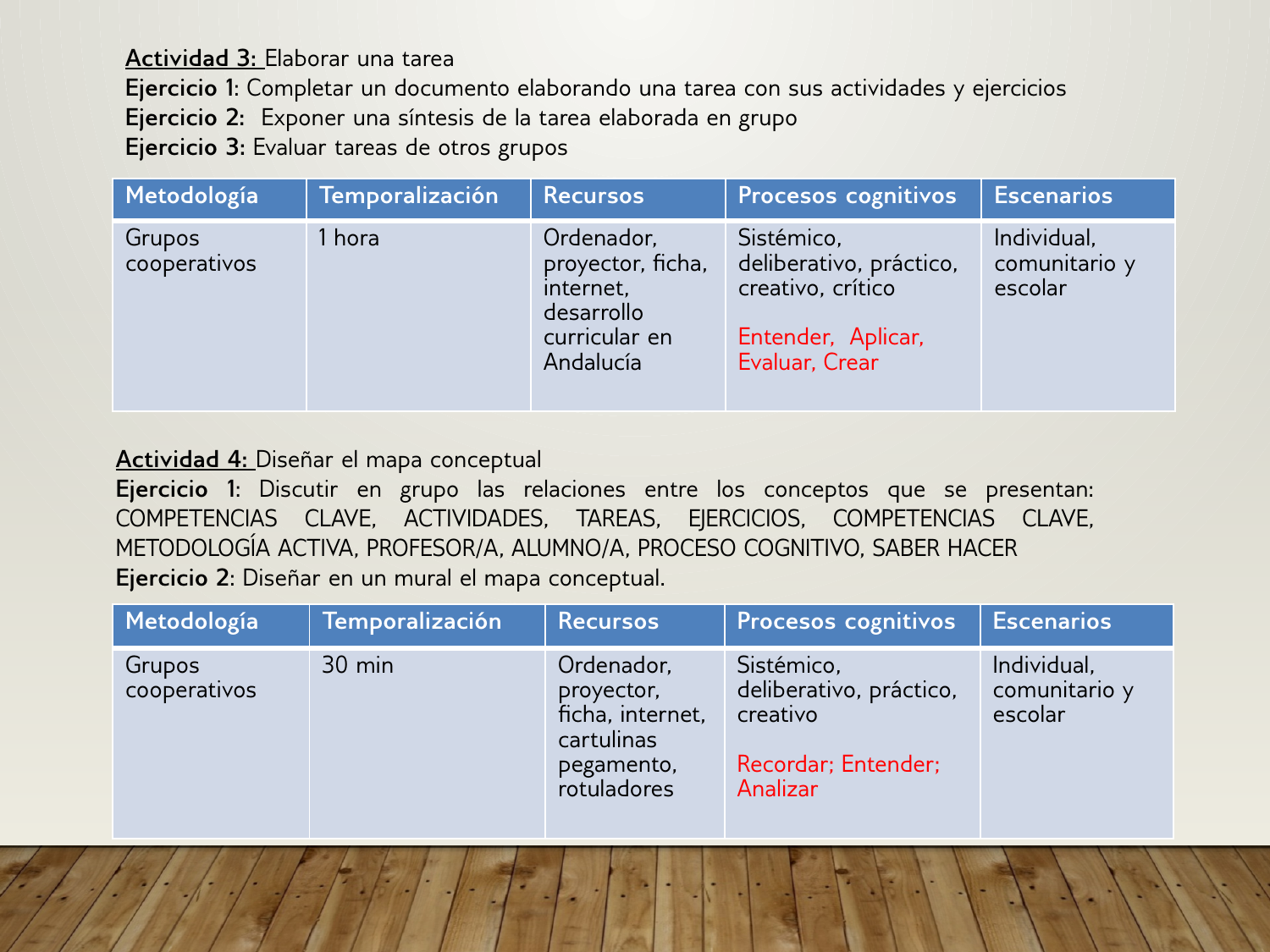

Actividad 3: Elaborar una tarea
Ejercicio 1: Completar un documento elaborando una tarea con sus actividades y ejercicios
Ejercicio 2:  Exponer una síntesis de la tarea elaborada en grupo
Ejercicio 3: Evaluar tareas de otros grupos

| Metodología | Temporalización | Recursos | Procesos cognitivos | Escenarios |
| --- | --- | --- | --- | --- |
| Grupos cooperativos | 1 hora | Ordenador, proyector, ficha, internet, desarrollo curricular en Andalucía | Sistémico, deliberativo, práctico, creativo, crítico Entender, Aplicar, Evaluar, Crear | Individual, comunitario y escolar |
Actividad 4: Diseñar el mapa conceptual
Ejercicio 1: Discutir en grupo las relaciones entre los conceptos que se presentan: COMPETENCIAS CLAVE, ACTIVIDADES, TAREAS, EJERCICIOS, COMPETENCIAS CLAVE, METODOLOGÍA ACTIVA, PROFESOR/A, ALUMNO/A, PROCESO COGNITIVO, SABER HACER
Ejercicio 2: Diseñar en un mural el mapa conceptual.

| Metodología | Temporalización | Recursos | Procesos cognitivos | Escenarios |
| --- | --- | --- | --- | --- |
| Grupos cooperativos | 30 min | Ordenador, proyector, ficha, internet, cartulinas pegamento, rotuladores | Sistémico, deliberativo, práctico, creativo Recordar; Entender; Analizar | Individual, comunitario y escolar |